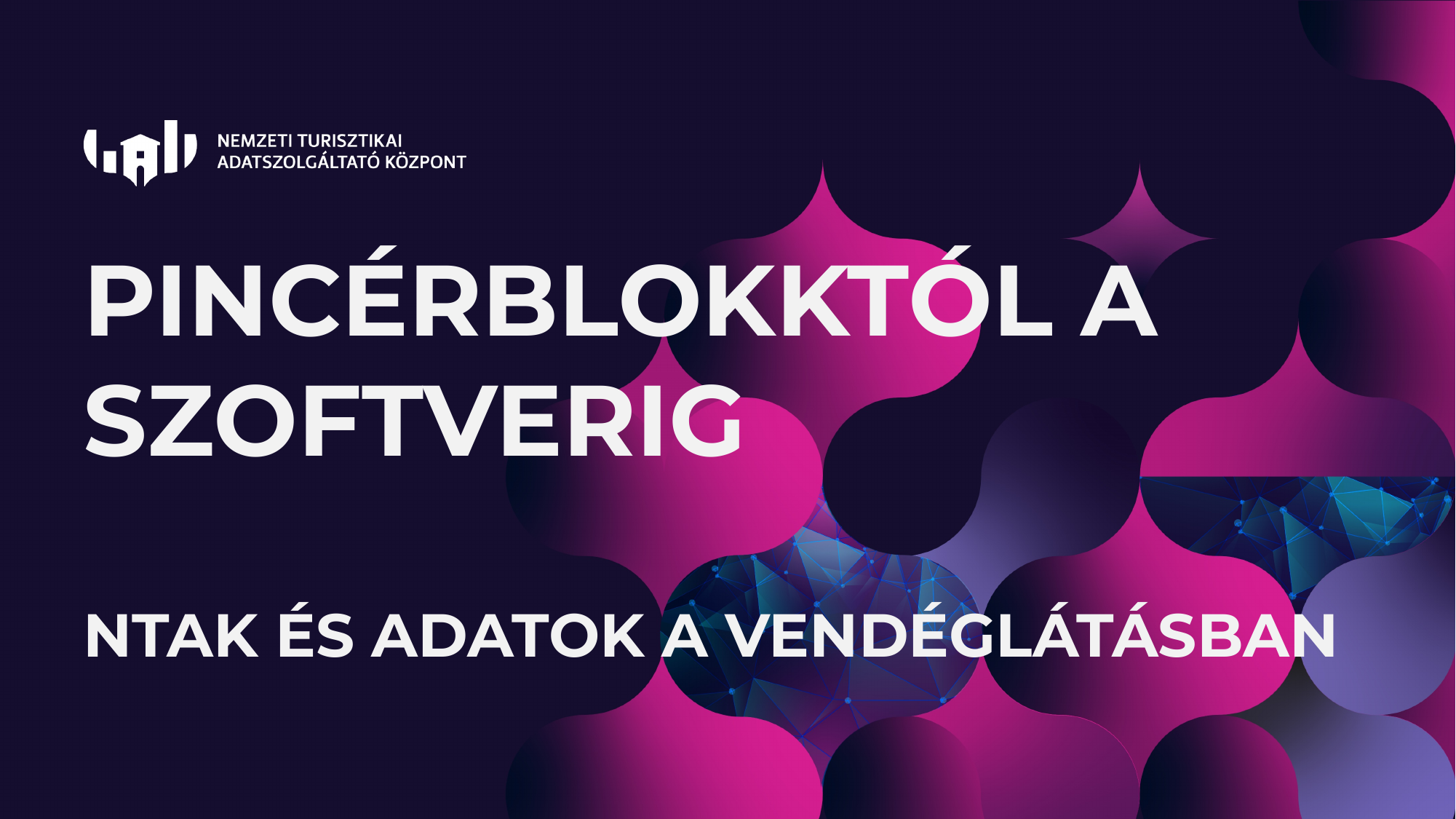

PINCÉRBLOKKTÓL A SZOFTVERIG

NTAK ÉS ADATOK A VENDÉGLÁTÁSBAN